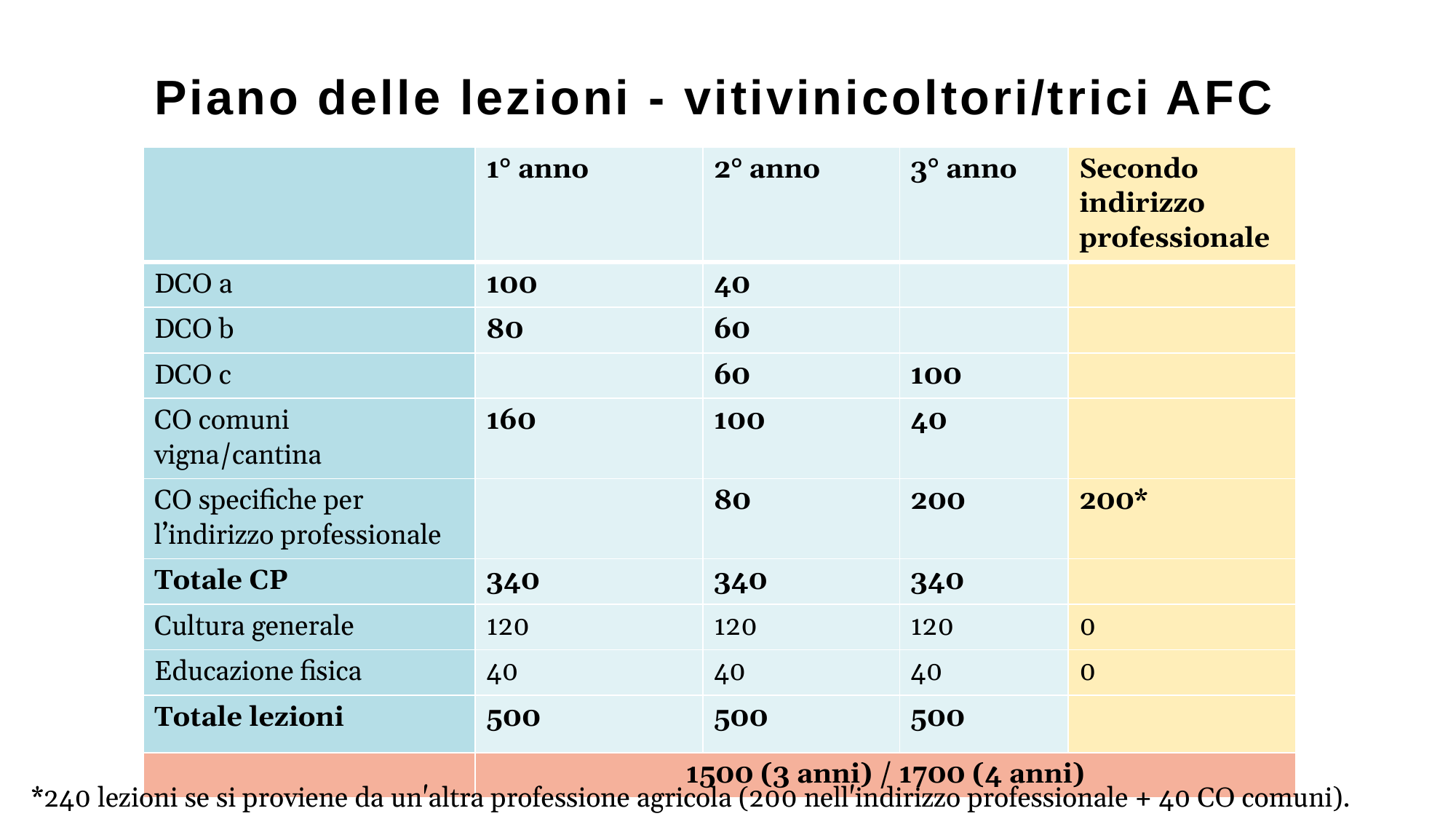

# Piano delle lezioni - vitivinicoltori/trici AFC
|  | 1° anno | 2° anno | 3° anno | Secondo indirizzo professionale |
| --- | --- | --- | --- | --- |
| DCO a | 100 | 40 |  |  |
| DCO b | 80 | 60 |  |  |
| DCO c |  | 60 | 100 |  |
| CO comuni vigna/cantina | 160 | 100 | 40 |  |
| CO specifiche per l’indirizzo professionale |  | 80 | 200 | 200\* |
| Totale CP | 340 | 340 | 340 |  |
| Cultura generale | 120 | 120 | 120 | 0 |
| Educazione fisica | 40 | 40 | 40 | 0 |
| Totale lezioni | 500 | 500 | 500 |  |
|  | 1500 (3 anni) / 1700 (4 anni) |  |  |  |

*240 lezioni se si proviene da un'altra professione agricola (200 nell'indirizzo professionale + 40 CO comuni).